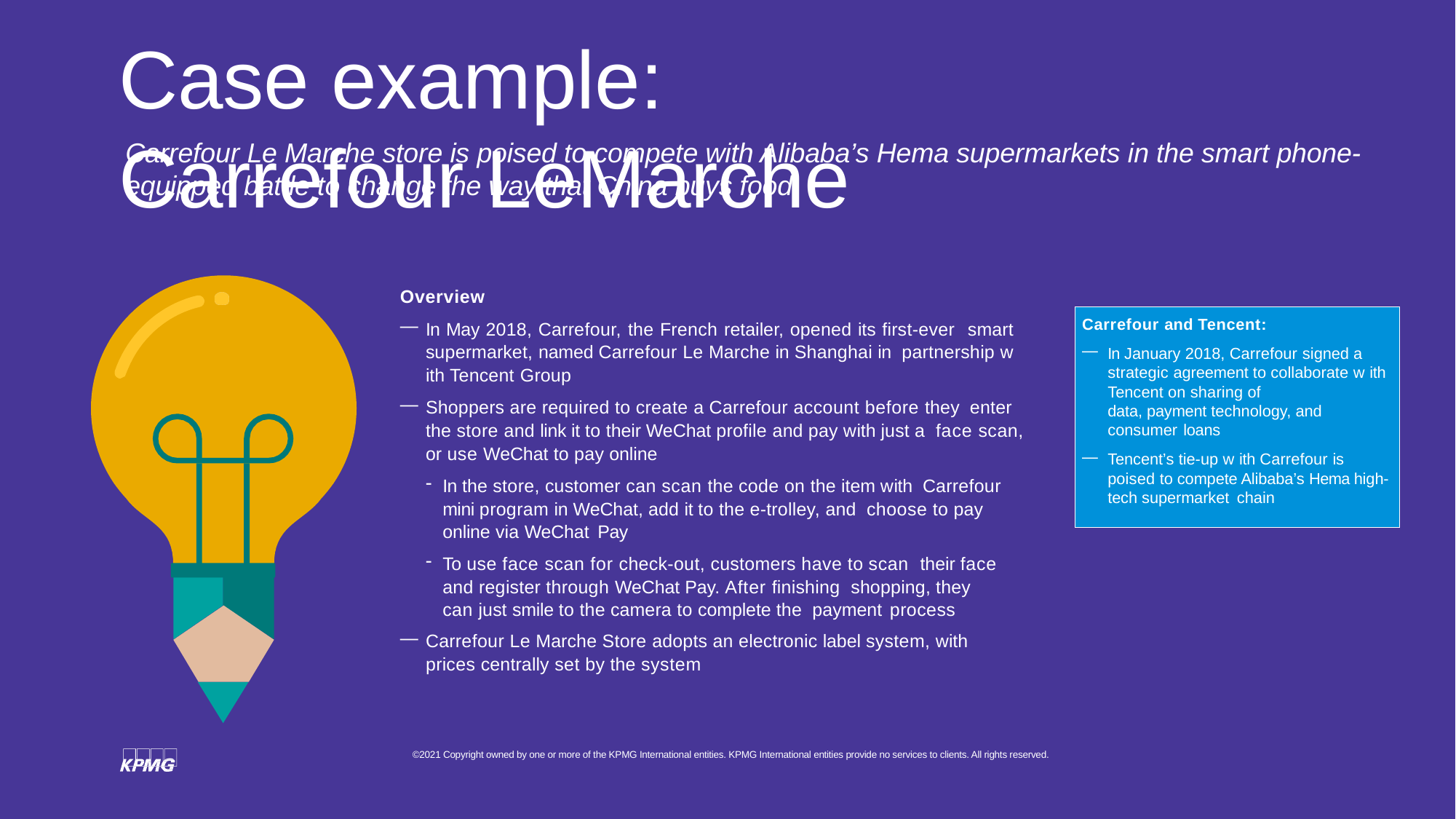

# Case example: Carrefour LeMarche
Carrefour Le Marche store is poised to compete with Alibaba’s Hema supermarkets in the smart phone-equipped battle to change the way that China buys food

Overview
In May 2018, Carrefour, the French retailer, opened its first-ever  smart supermarket, named Carrefour Le Marche in Shanghai in  partnership w ith Tencent Group
Shoppers are required to create a Carrefour account before they  enter the store and link it to their WeChat profile and pay with just a  face scan, or use WeChat to pay online
In the store, customer can scan the code on the item with  Carrefour mini program in WeChat, add it to the e-trolley, and  choose to pay online via WeChat Pay
To use face scan for check-out, customers have to scan  their face and register through WeChat Pay. After finishing  shopping, they can just smile to the camera to complete the  payment process
Carrefour Le Marche Store adopts an electronic label system, with
prices centrally set by the system

Carrefour and Tencent:
In January 2018, Carrefour signed a strategic agreement to collaborate w ith Tencent on sharing of
data, payment technology, and consumer loans
Tencent’s tie-up w ith Carrefour is poised to compete Alibaba’s Hema high-tech supermarket chain

©2021 Copyright owned by one or more of the KPMG International entities. KPMG International entities provide no services to clients. All rights reserved.